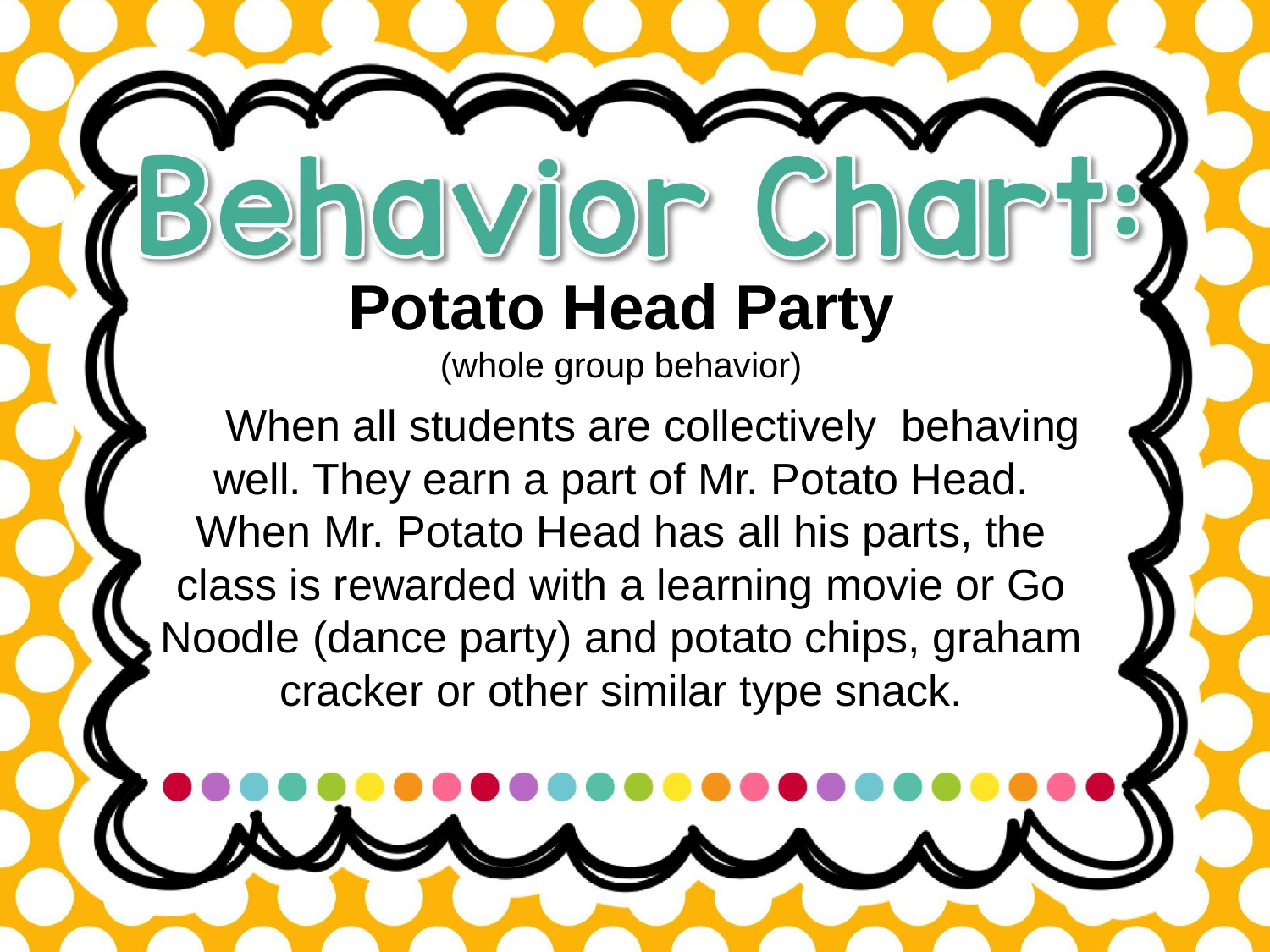

Potato Head Party
(whole group behavior)

When all students are collectively  behaving well. They earn a part of Mr. Potato Head. When Mr. Potato Head has all his parts, the class is rewarded with a learning movie or Go Noodle (dance party) and potato chips, graham cracker or other similar type snack.